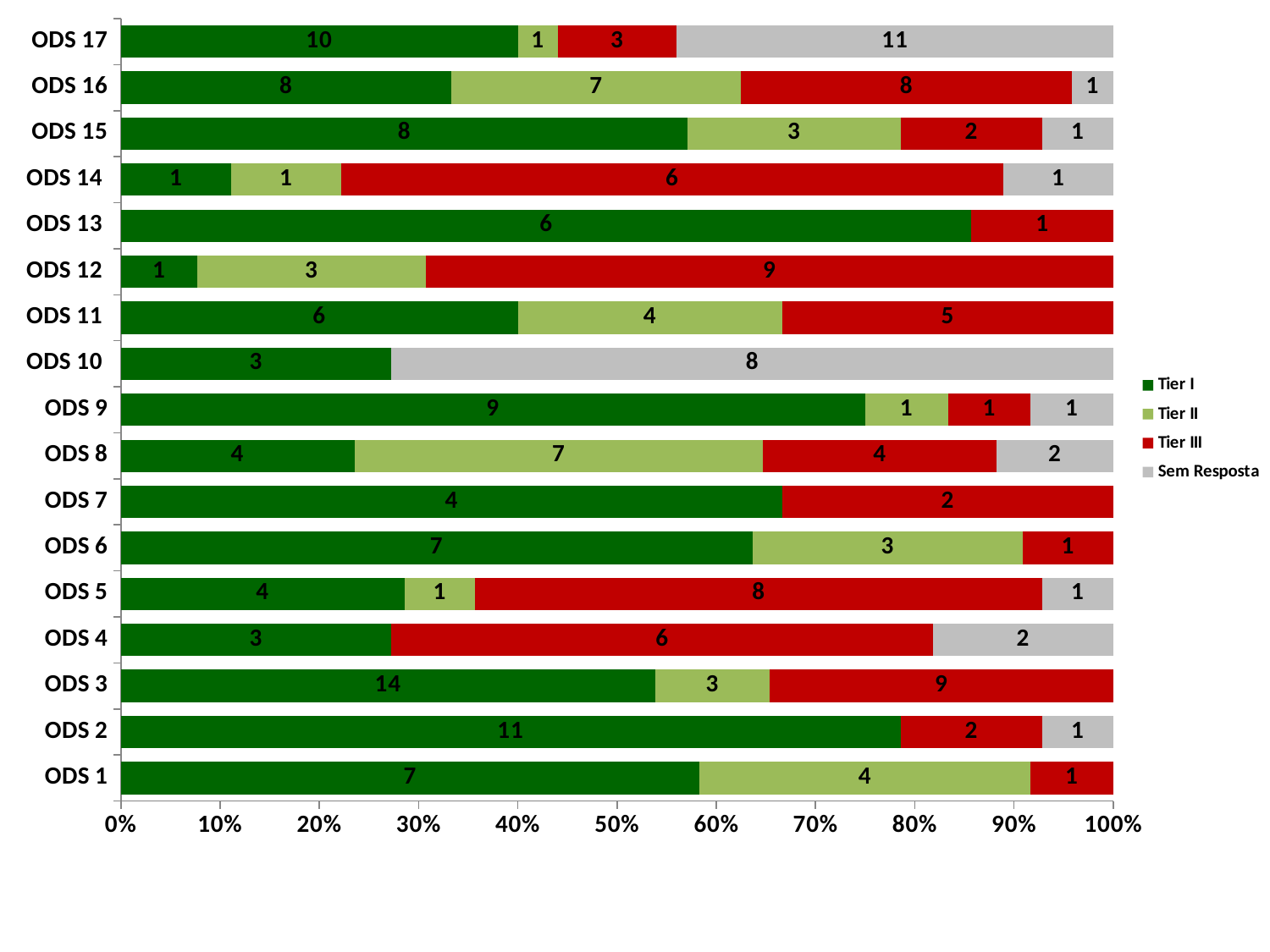

### Chart

| Category | Tier I  | Tier II  | Tier III | Sem Resposta   |
|---|---|---|---|---|
| ODS 1 | 7.0 | 4.0 | 1.0 | 0.0 |
| ODS 2 | 11.0 | 0.0 | 2.0 | 1.0 |
| ODS 3 | 14.0 | 3.0 | 9.0 | 0.0 |
| ODS 4 | 3.0 | 0.0 | 6.0 | 2.0 |
| ODS 5 | 4.0 | 1.0 | 8.0 | 1.0 |
| ODS 6 | 7.0 | 3.0 | 1.0 | 0.0 |
| ODS 7 | 4.0 | 0.0 | 2.0 | 0.0 |
| ODS 8 | 4.0 | 7.0 | 4.0 | 2.0 |
| ODS 9 | 9.0 | 1.0 | 1.0 | 1.0 |
| ODS 10  | 3.0 | 0.0 | 0.0 | 8.0 |
| ODS 11  | 6.0 | 4.0 | 5.0 | 0.0 |
| ODS 12  | 1.0 | 3.0 | 9.0 | 0.0 |
| ODS 13  | 6.0 | 0.0 | 1.0 | 0.0 |
| ODS 14  | 1.0 | 1.0 | 6.0 | 1.0 |
| ODS 15 | 8.0 | 3.0 | 2.0 | 1.0 |
| ODS 16 | 8.0 | 7.0 | 8.0 | 1.0 |
| ODS 17 | 10.0 | 1.0 | 3.0 | 11.0 |